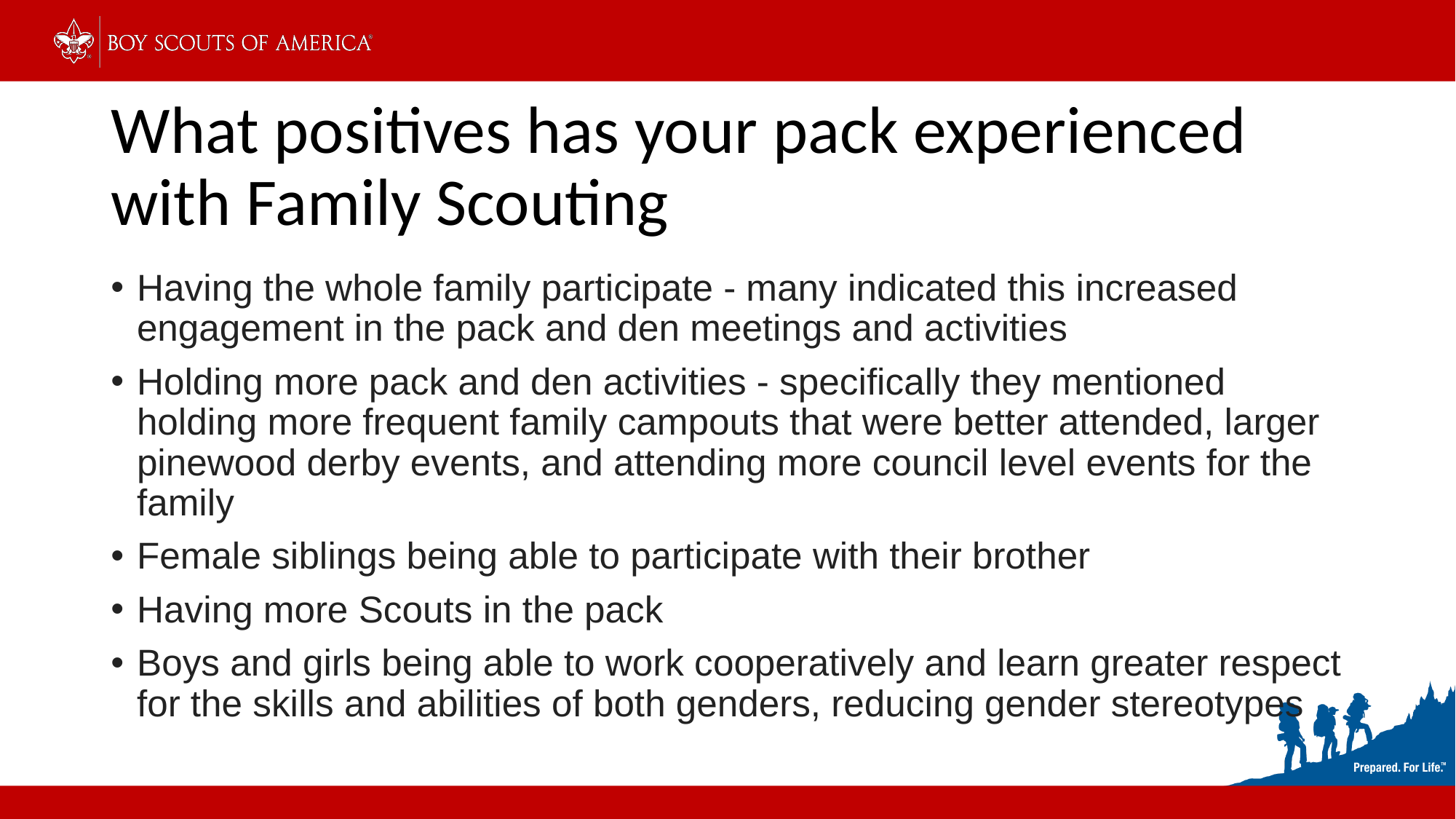

# What positives has your pack experienced with Family Scouting
Having the whole family participate - many indicated this increased engagement in the pack and den meetings and activities
Holding more pack and den activities - specifically they mentioned holding more frequent family campouts that were better attended, larger pinewood derby events, and attending more council level events for the family
Female siblings being able to participate with their brother
Having more Scouts in the pack
Boys and girls being able to work cooperatively and learn greater respect for the skills and abilities of both genders, reducing gender stereotypes